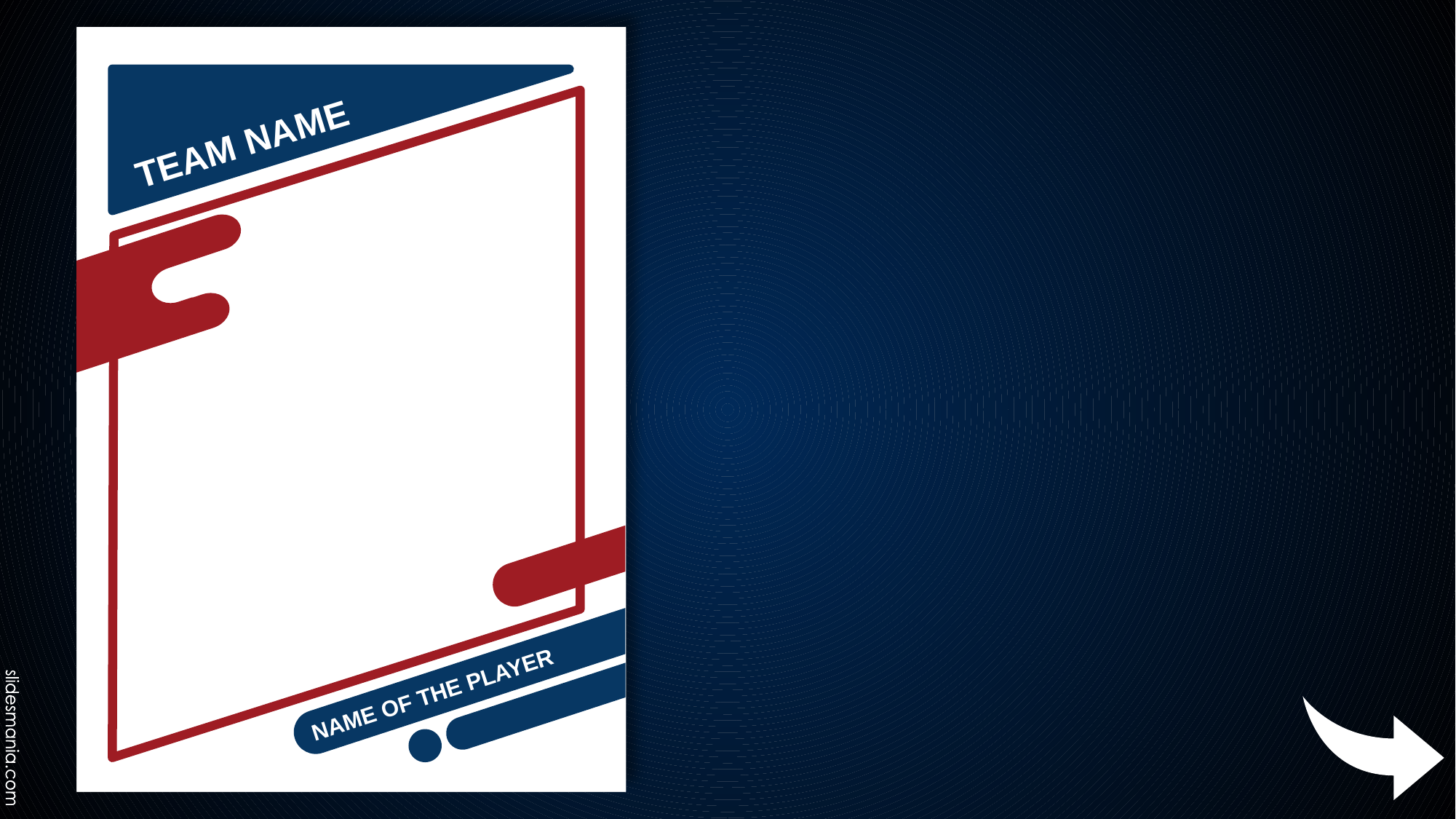

#
TEAM NAME

NAME OF THE PLAYER